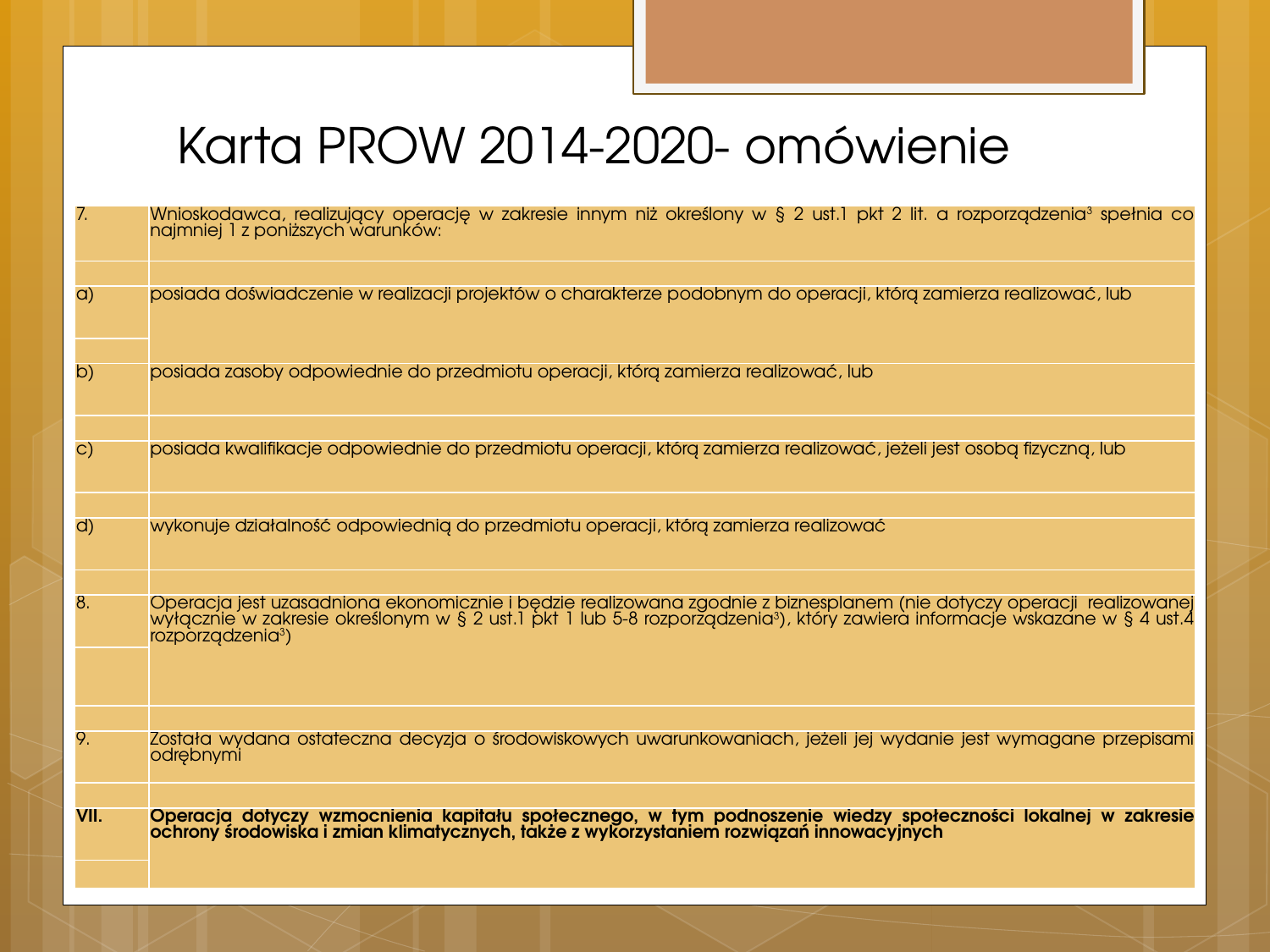

# Karta PROW 2014-2020- omówienie
| 7. | Wnioskodawca, realizujący operację w zakresie innym niż określony w § 2 ust.1 pkt 2 lit. a rozporządzenia3 spełnia co najmniej 1 z poniższych warunków: |
| --- | --- |
|  |  |
| a) | posiada doświadczenie w realizacji projektów o charakterze podobnym do operacji, którą zamierza realizować, lub |
|  |  |
| b) | posiada zasoby odpowiednie do przedmiotu operacji, którą zamierza realizować, lub |
|  |  |
| c) | posiada kwalifikacje odpowiednie do przedmiotu operacji, którą zamierza realizować, jeżeli jest osobą fizyczną, lub |
|  |  |
| d) | wykonuje działalność odpowiednią do przedmiotu operacji, którą zamierza realizować |
|  |  |
| 8. | Operacja jest uzasadniona ekonomicznie i będzie realizowana zgodnie z biznesplanem (nie dotyczy operacji realizowanej wyłącznie w zakresie określonym w § 2 ust.1 pkt 1 lub 5-8 rozporządzenia3), który zawiera informacje wskazane w § 4 ust.4 rozporządzenia3) |
|  |  |
|  |  |
| 9. | Została wydana ostateczna decyzja o środowiskowych uwarunkowaniach, jeżeli jej wydanie jest wymagane przepisami odrębnymi |
|  |  |
| VII. | Operacja dotyczy wzmocnienia kapitału społecznego, w tym podnoszenie wiedzy społeczności lokalnej w zakresie ochrony środowiska i zmian klimatycznych, także z wykorzystaniem rozwiązań innowacyjnych |
|  |  |